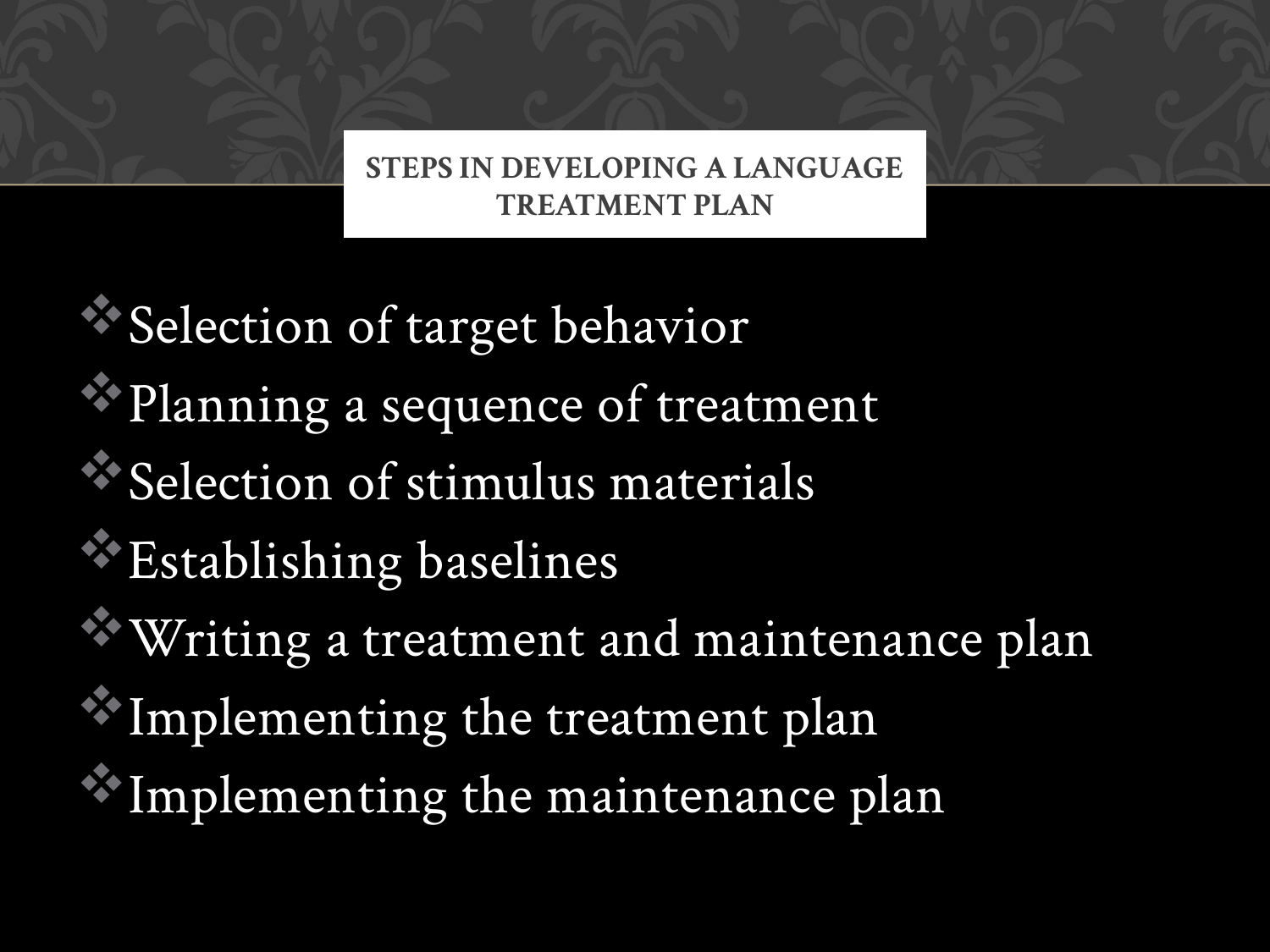

# Steps in developing a language treatment plan
Selection of target behavior
Planning a sequence of treatment
Selection of stimulus materials
Establishing baselines
Writing a treatment and maintenance plan
Implementing the treatment plan
Implementing the maintenance plan